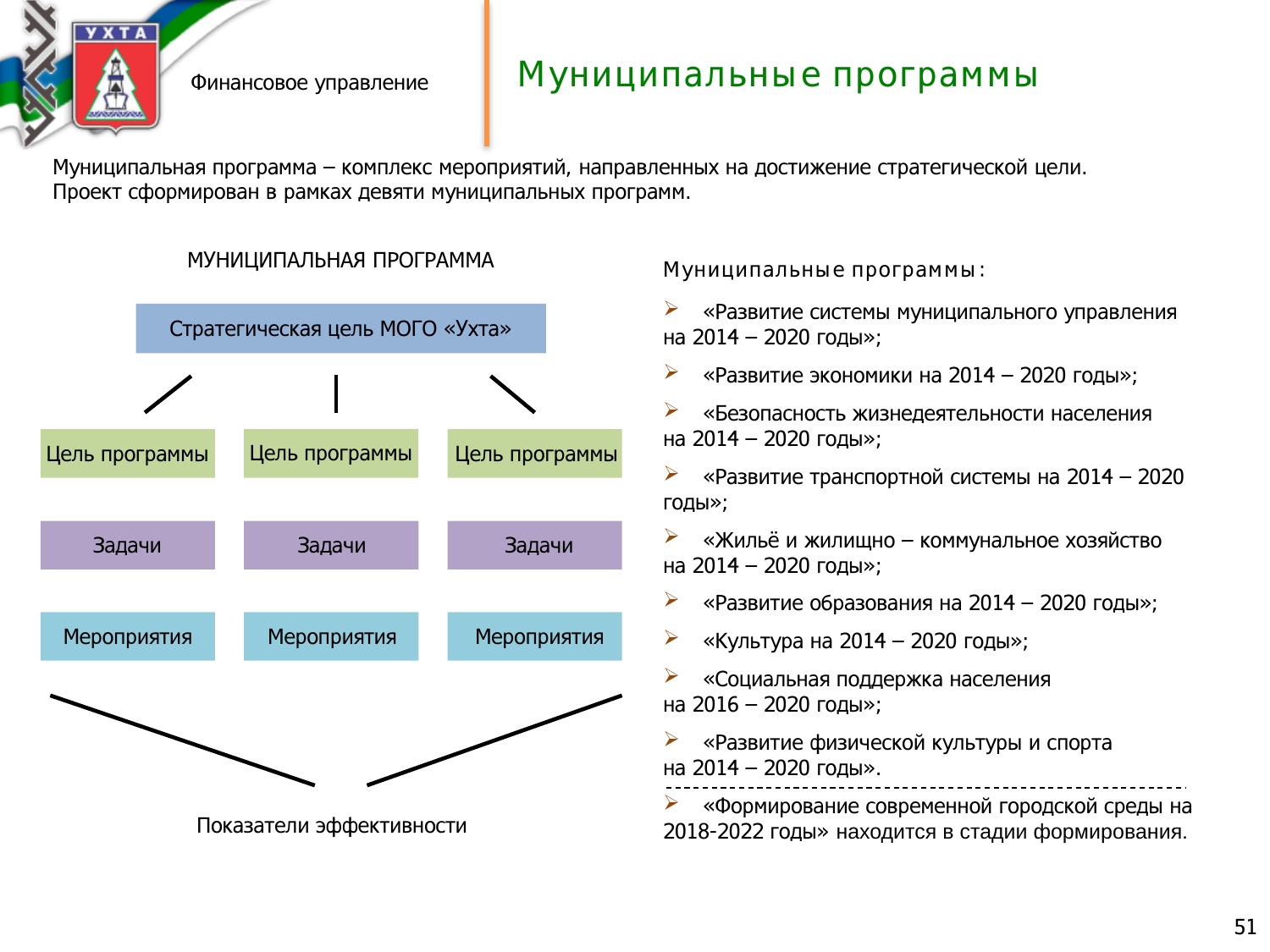

# Муниципальные программы
Муниципальная программа – комплекс мероприятий, направленных на достижение стратегической цели.
Проект сформирован в рамках девяти муниципальных программ.
МУНИЦИПАЛЬНАЯ ПРОГРАММА
Муниципальные программы:

«Развитие системы муниципального управления
на 2014 – 2020 годы»;

«Развитие экономики на 2014 – 2020 годы»;

«Безопасность жизнедеятельности населения
на 2014 – 2020 годы»;

«Развитие транспортной системы на 2014 – 2020
годы»;

«Жильё и жилищно – коммунальное хозяйство
на 2014 – 2020 годы»;

«Развитие образования на 2014 – 2020 годы»;

«Культура на 2014 – 2020 годы»;

«Социальная поддержка населения
на 2016 – 2020 годы»;

«Развитие физической культуры и спорта
на 2014 – 2020 годы».

«Формирование современной городской среды на
2018-2022 годы» находится в стадии формирования.

Стратегическая цель МОГО «Ухта»

Цель программы
Цель программы
Цель программы

Задачи
Задачи
Задачи

Мероприятия
Мероприятия
Мероприятия
Показатели эффективности
51